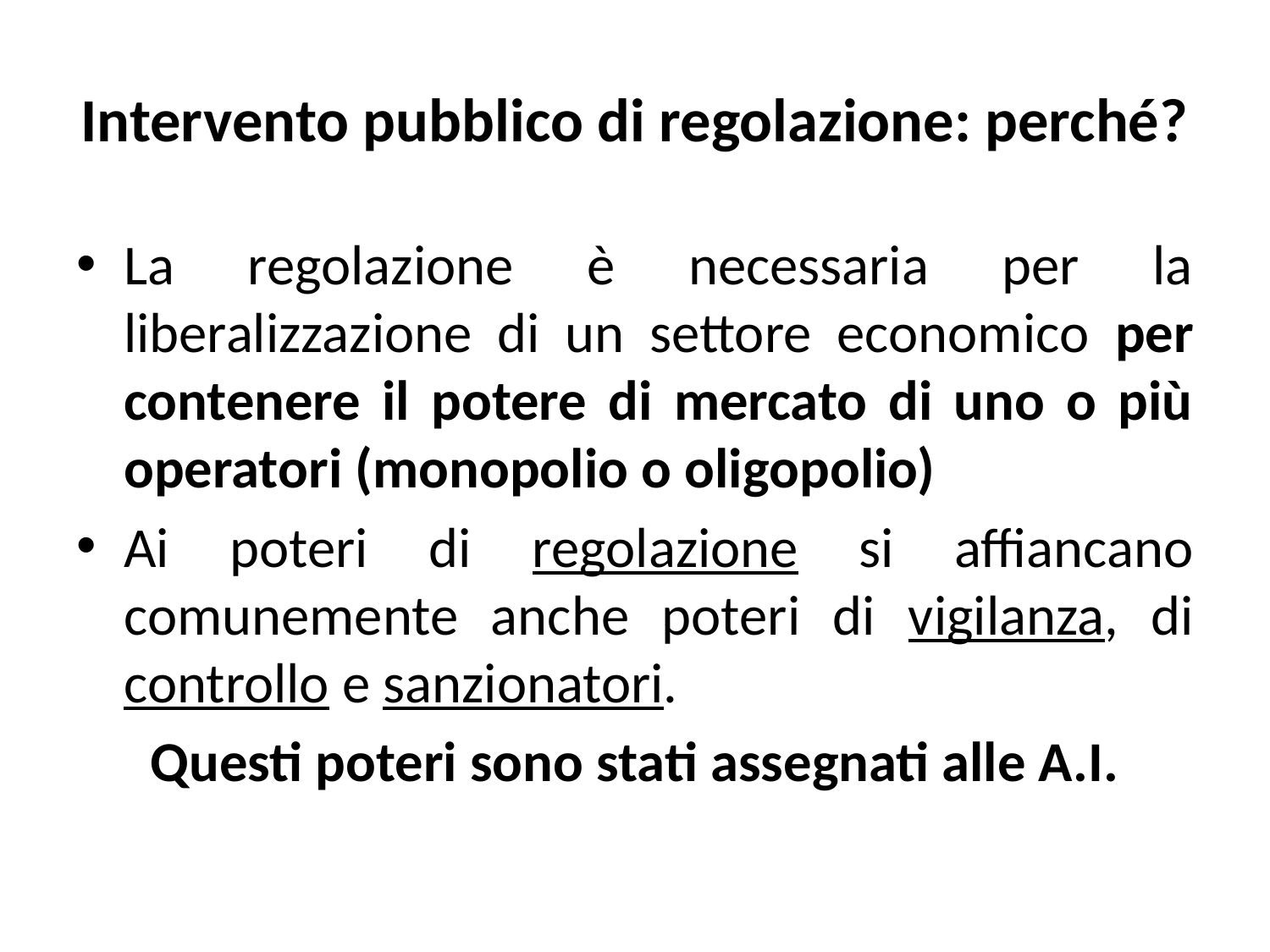

# Intervento pubblico di regolazione: perché?
La regolazione è necessaria per la liberalizzazione di un settore economico per contenere il potere di mercato di uno o più operatori (monopolio o oligopolio)
Ai poteri di regolazione si affiancano comunemente anche poteri di vigilanza, di controllo e sanzionatori.
Questi poteri sono stati assegnati alle A.I.